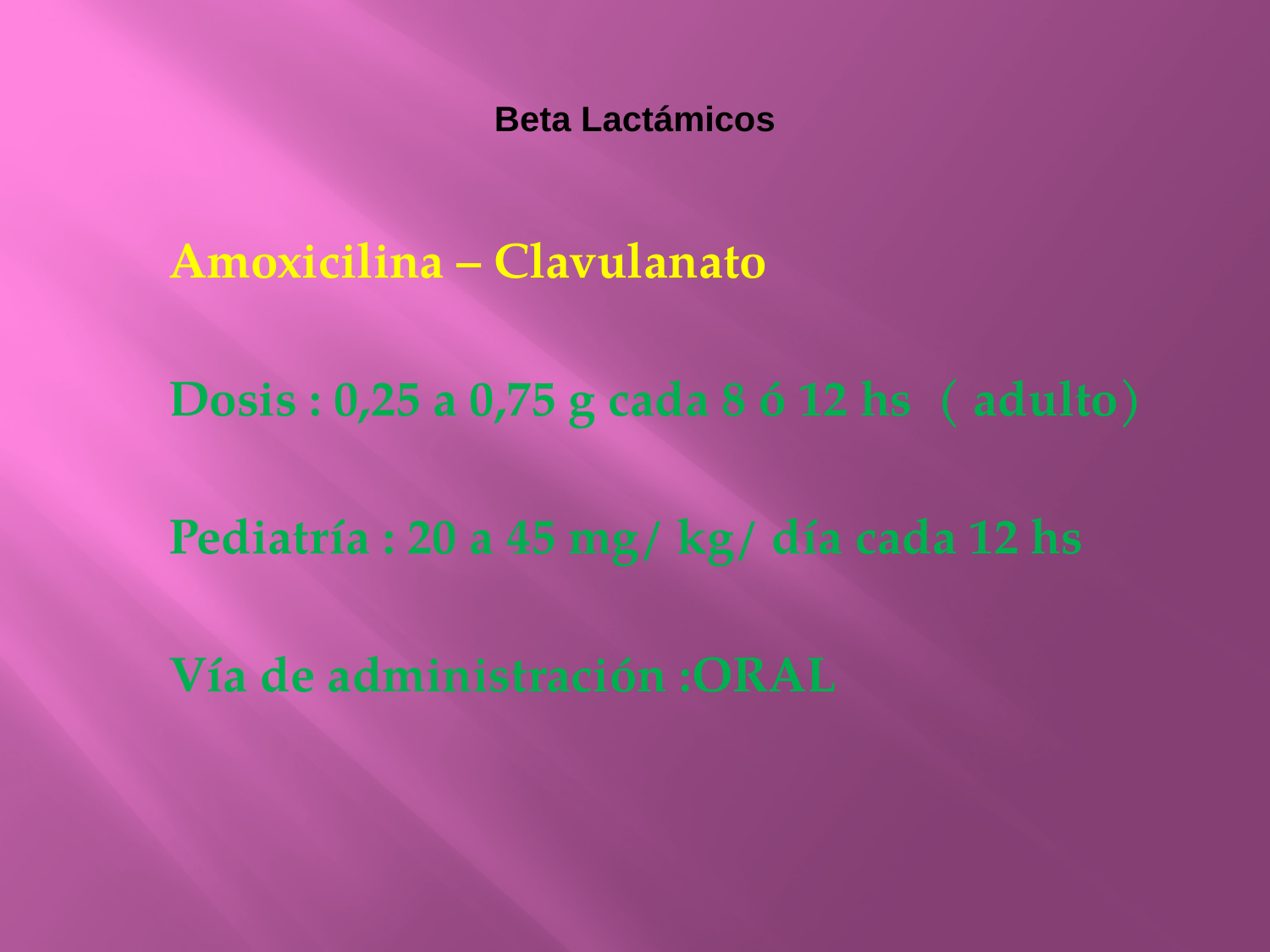

# Beta Lactámicos
      Amoxicilina – Clavulanato

      Dosis : 0,25 a 0,75 g cada 8 ó 12 hs  ( adulto)

      Pediatría : 20 a 45 mg/ kg/ día cada 12 hs

      Vía de administración :ORAL